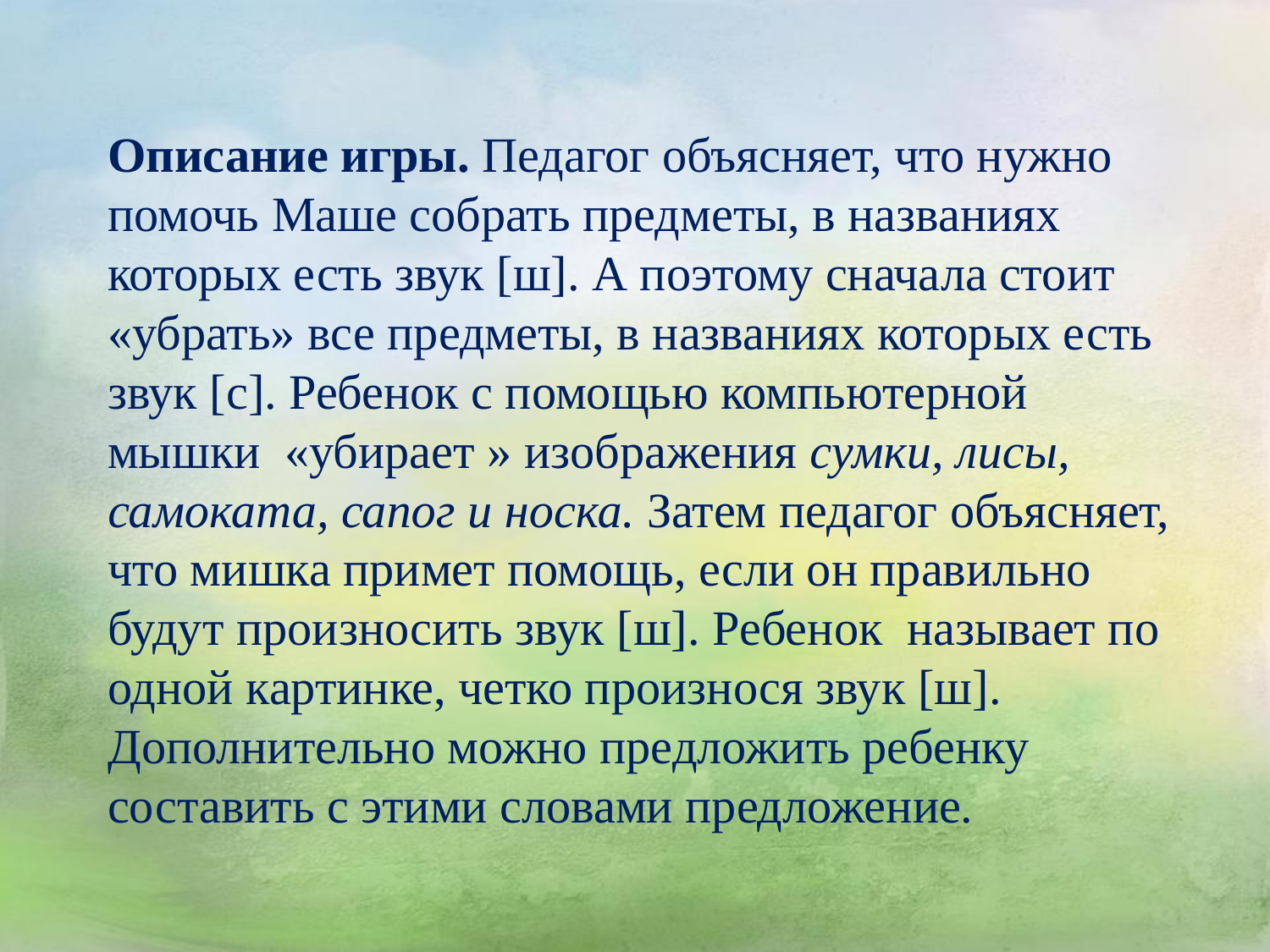

Описание игры. Педагог объясняет, что нужно помочь Маше собрать предметы, в названиях которых есть звук [ш]. А поэтому сначала стоит «убрать» все предметы, в названиях которых есть звук [с]. Ребенок с помощью компьютерной мышки  «убирает » изображения сумки, лисы, самоката, сапог и носка. Затем педагог объясняет, что мишка примет помощь, если он правильно будут произносить звук [ш]. Ребенок  называет по одной картинке, четко произнося звук [ш].
Дополнительно можно предложить ребенку составить с этими словами предложение.